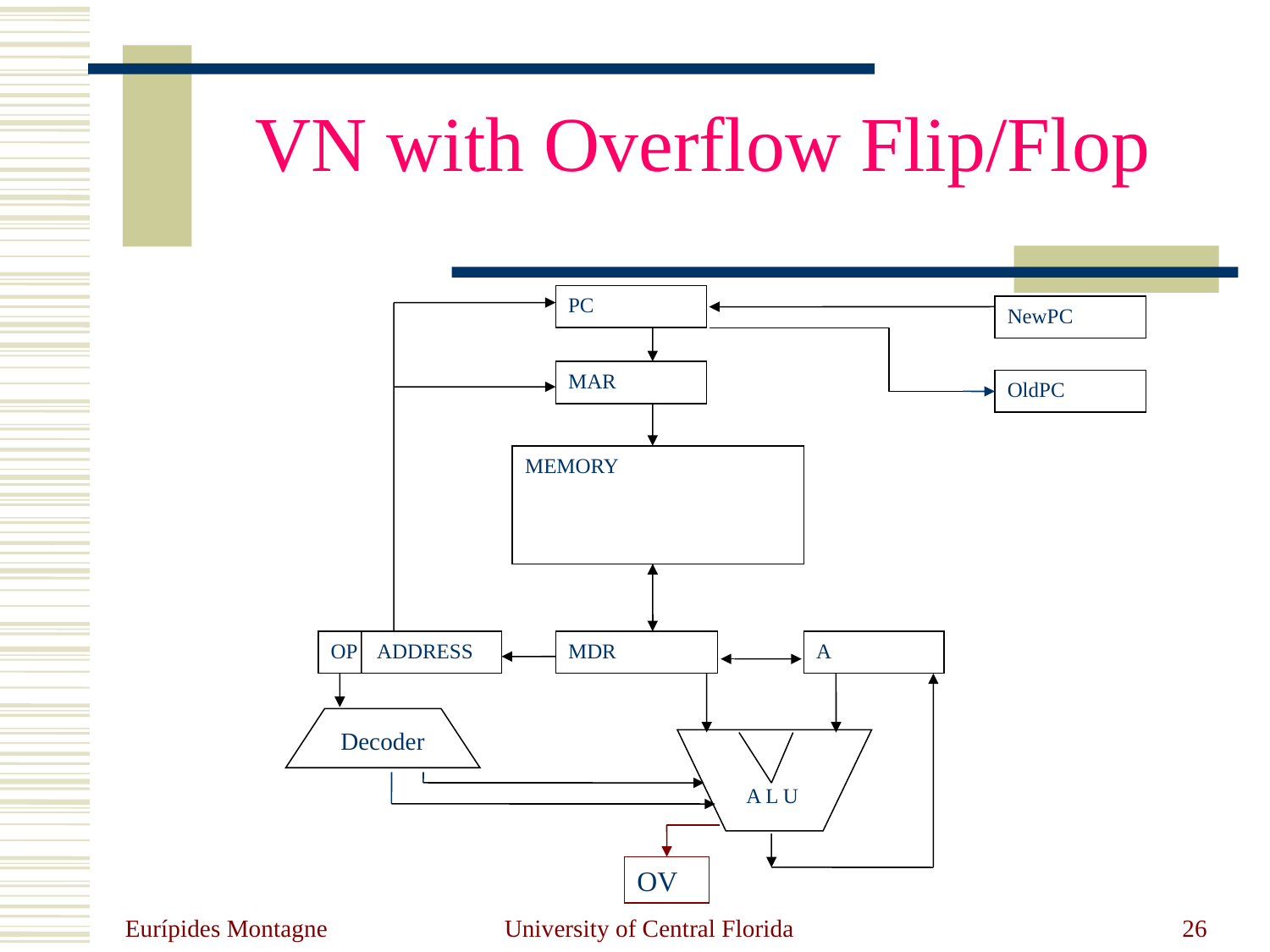

# VN with Overflow Flip/Flop
PC
NewPC

MAR
OldPC

MEMORY

OP    ADDRESS

MDR
A

Decoder

   A L U

OV

Eurípides Montagne
University of Central Florida
26